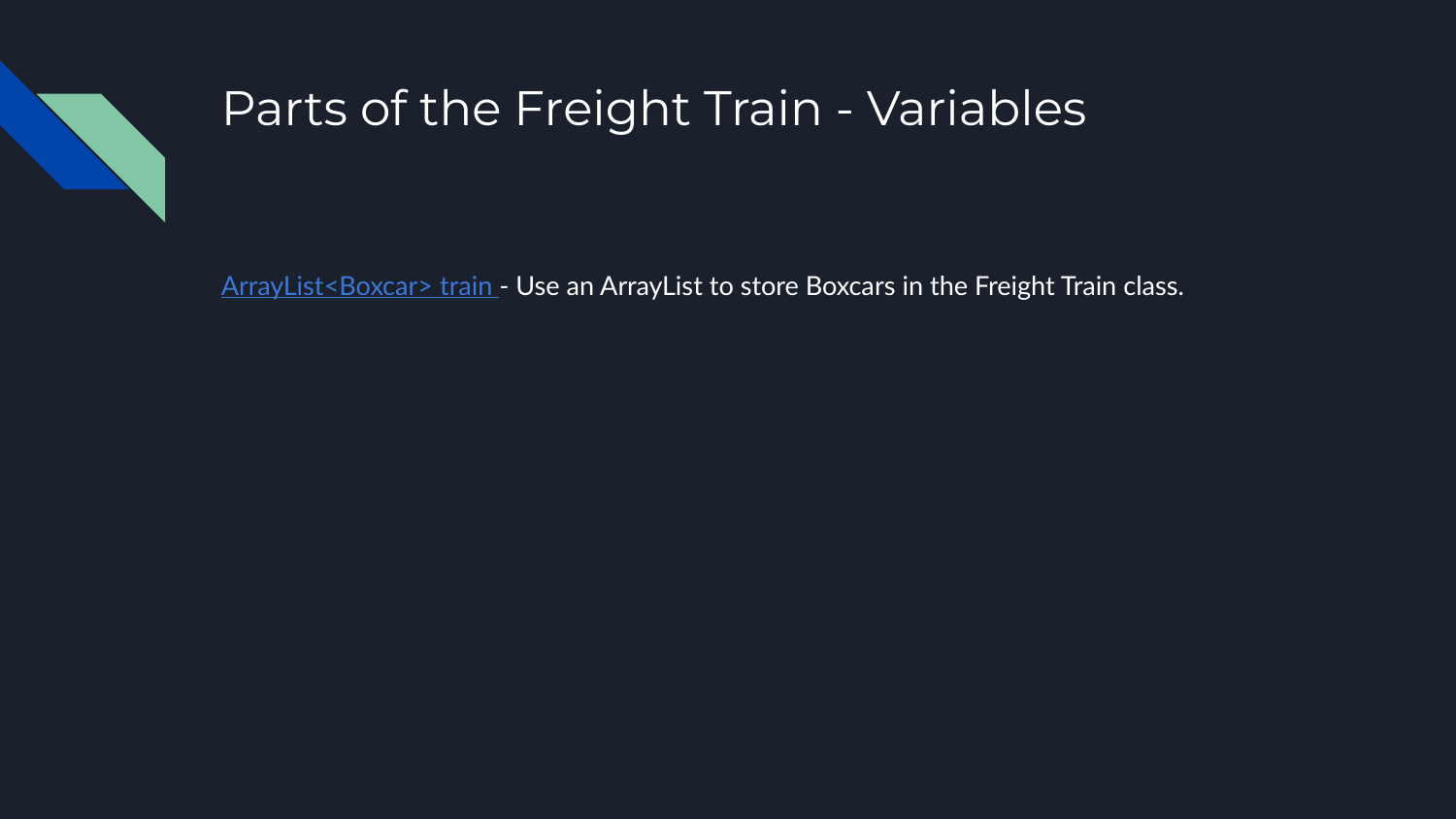

# Parts of the Freight Train - Variables
ArrayList<Boxcar> train - Use an ArrayList to store Boxcars in the Freight Train class.